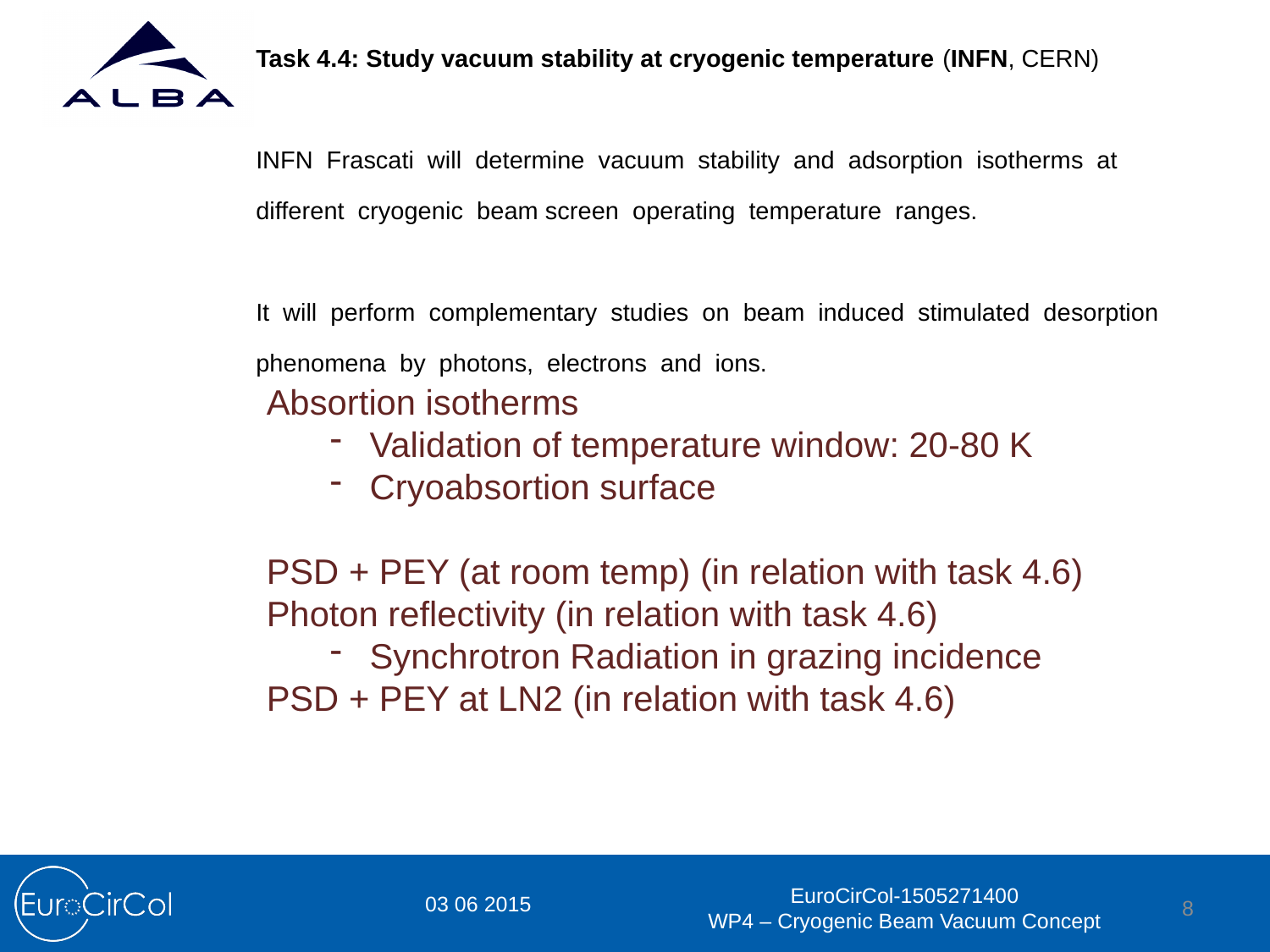

Task 4.4: Study vacuum stability at cryogenic temperature (INFN, CERN)

INFN  Frascati  will  determine  vacuum  stability  and  adsorption  isotherms  at  different  cryogenic  beam screen  operating  temperature  ranges.

It  will  perform  complementary  studies  on  beam induced  stimulated  desorption  phenomena  by  photons,  electrons  and  ions.
8
Absortion isotherms
Validation of temperature window: 20-80 K
Cryoabsortion surface

PSD + PEY (at room temp) (in relation with task 4.6)
Photon reflectivity (in relation with task 4.6)
Synchrotron Radiation in grazing incidence
PSD + PEY at LN2 (in relation with task 4.6)

03 06 2015
EuroCirCol-1505271400
WP4 – Cryogenic Beam Vacuum Concept